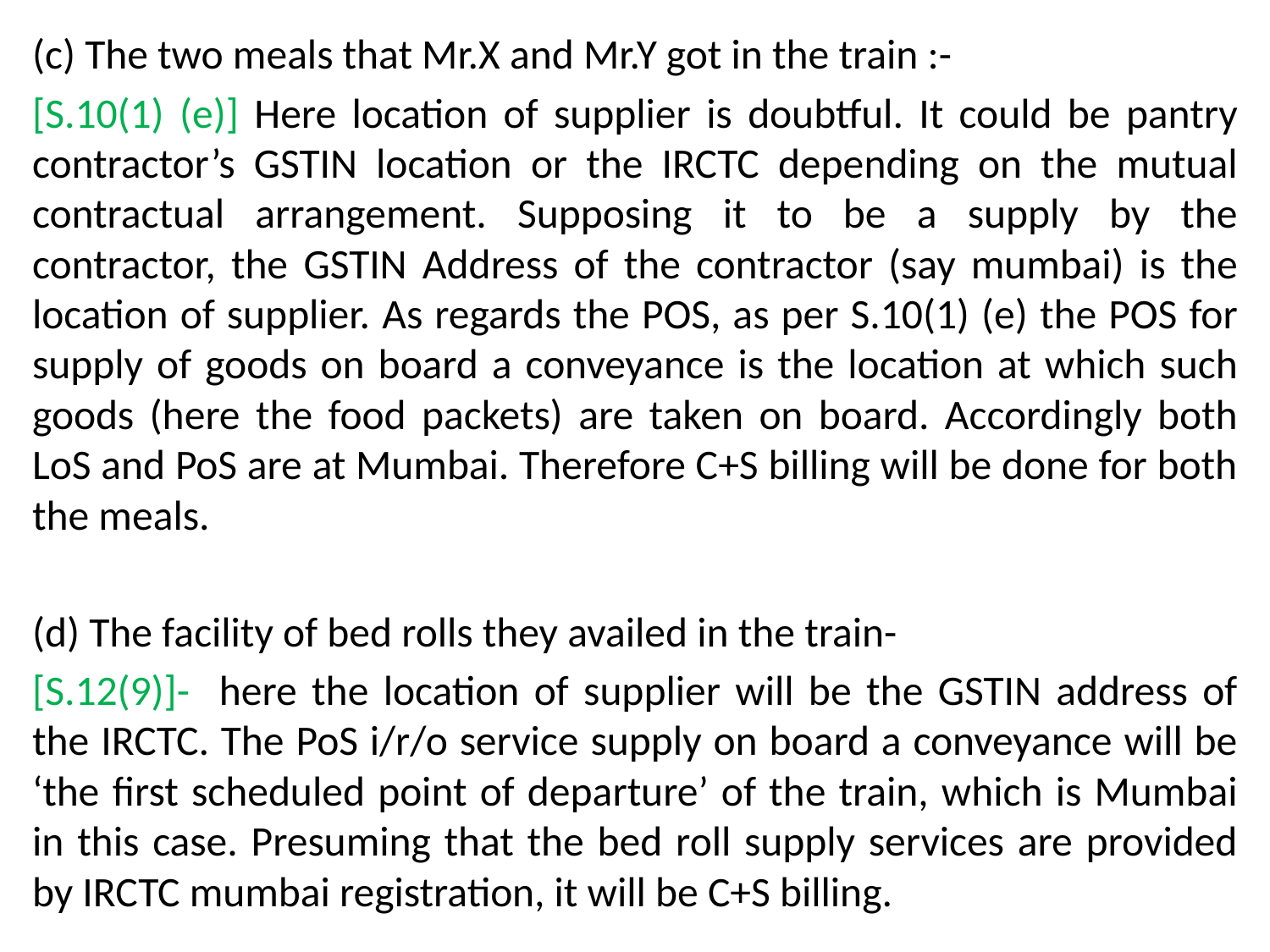

(c) The two meals that Mr.X and Mr.Y got in the train :-
[S.10(1) (e)] Here location of supplier is doubtful. It could be pantry contractor’s GSTIN location or the IRCTC depending on the mutual contractual arrangement. Supposing it to be a supply by the contractor, the GSTIN Address of the contractor (say mumbai) is the location of supplier. As regards the POS, as per S.10(1) (e) the POS for supply of goods on board a conveyance is the location at which such goods (here the food packets) are taken on board. Accordingly both LoS and PoS are at Mumbai. Therefore C+S billing will be done for both the meals.

(d) The facility of bed rolls they availed in the train-
[S.12(9)]-  here the location of supplier will be the GSTIN address of the IRCTC. The PoS i/r/o service supply on board a conveyance will be ‘the first scheduled point of departure’ of the train, which is Mumbai in this case. Presuming that the bed roll supply services are provided by IRCTC mumbai registration, it will be C+S billing.